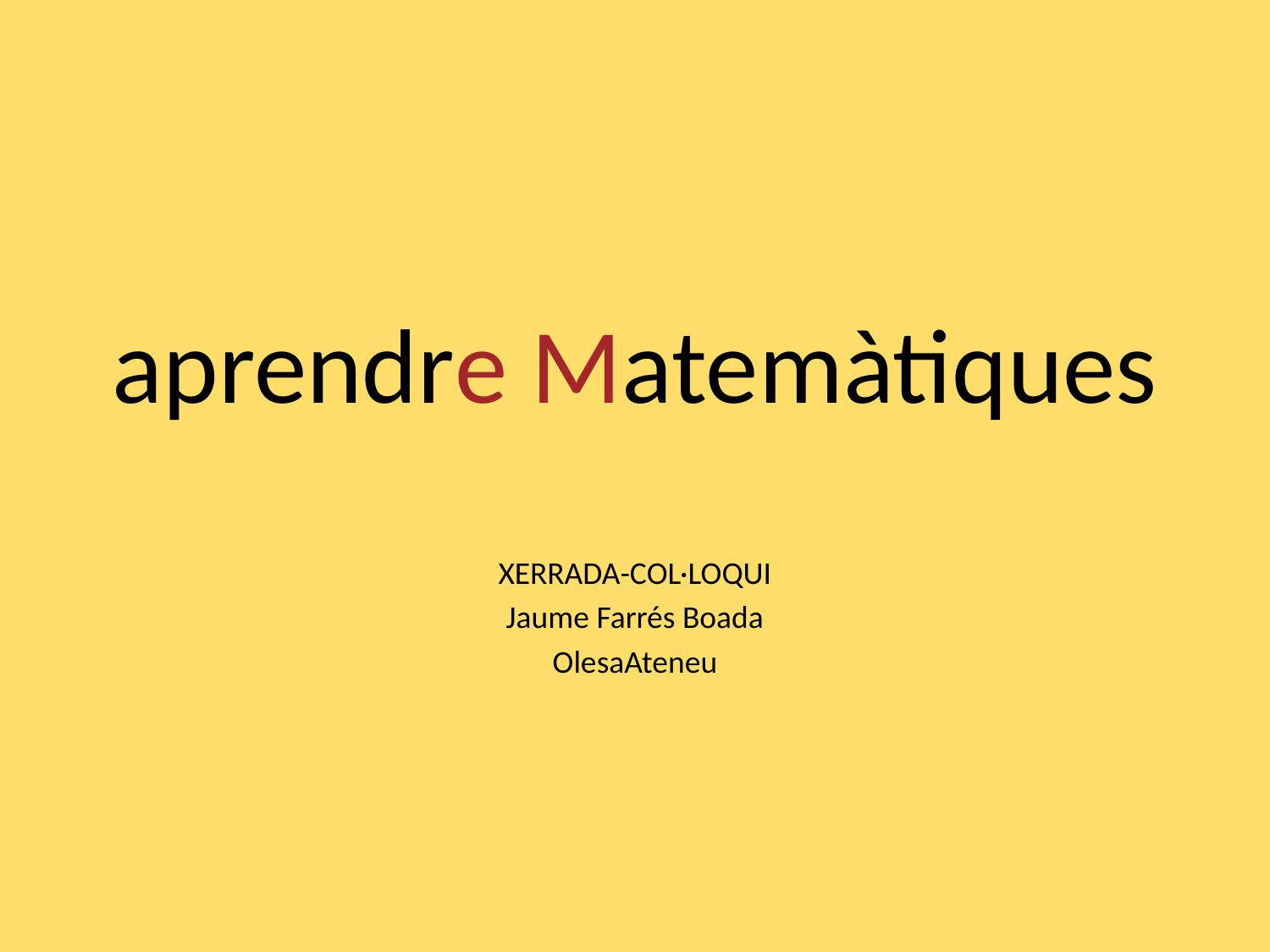

# aprendre Matemàtiques
XERRADA-COL·LOQUI
Jaume Farrés Boada
OlesaAteneu